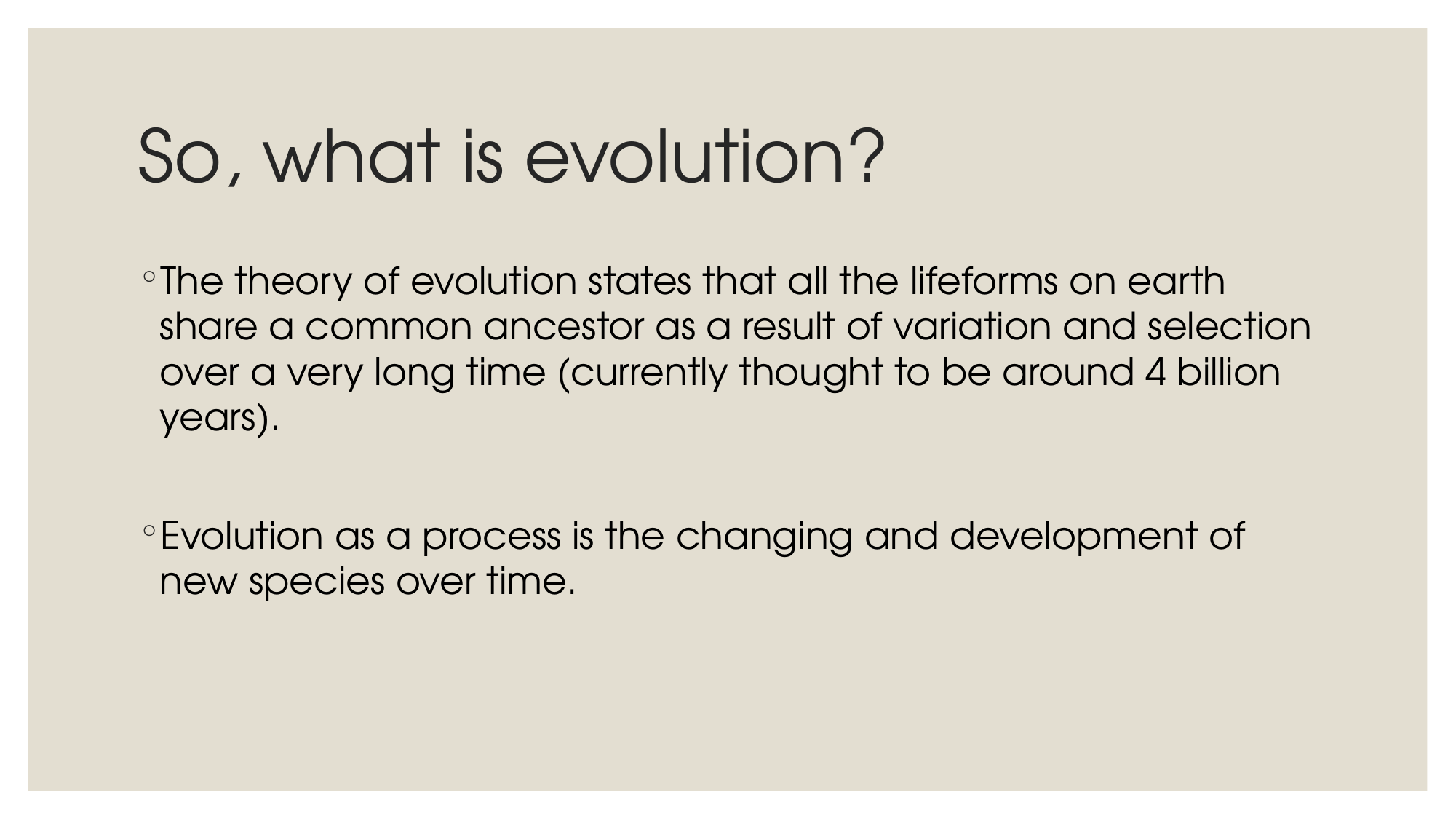

# So, what is evolution?
The theory of evolution states that all the lifeforms on earth share a common ancestor as a result of variation and selection over a very long time (currently thought to be around 4 billion years).

Evolution as a process is the changing and development of new species over time.